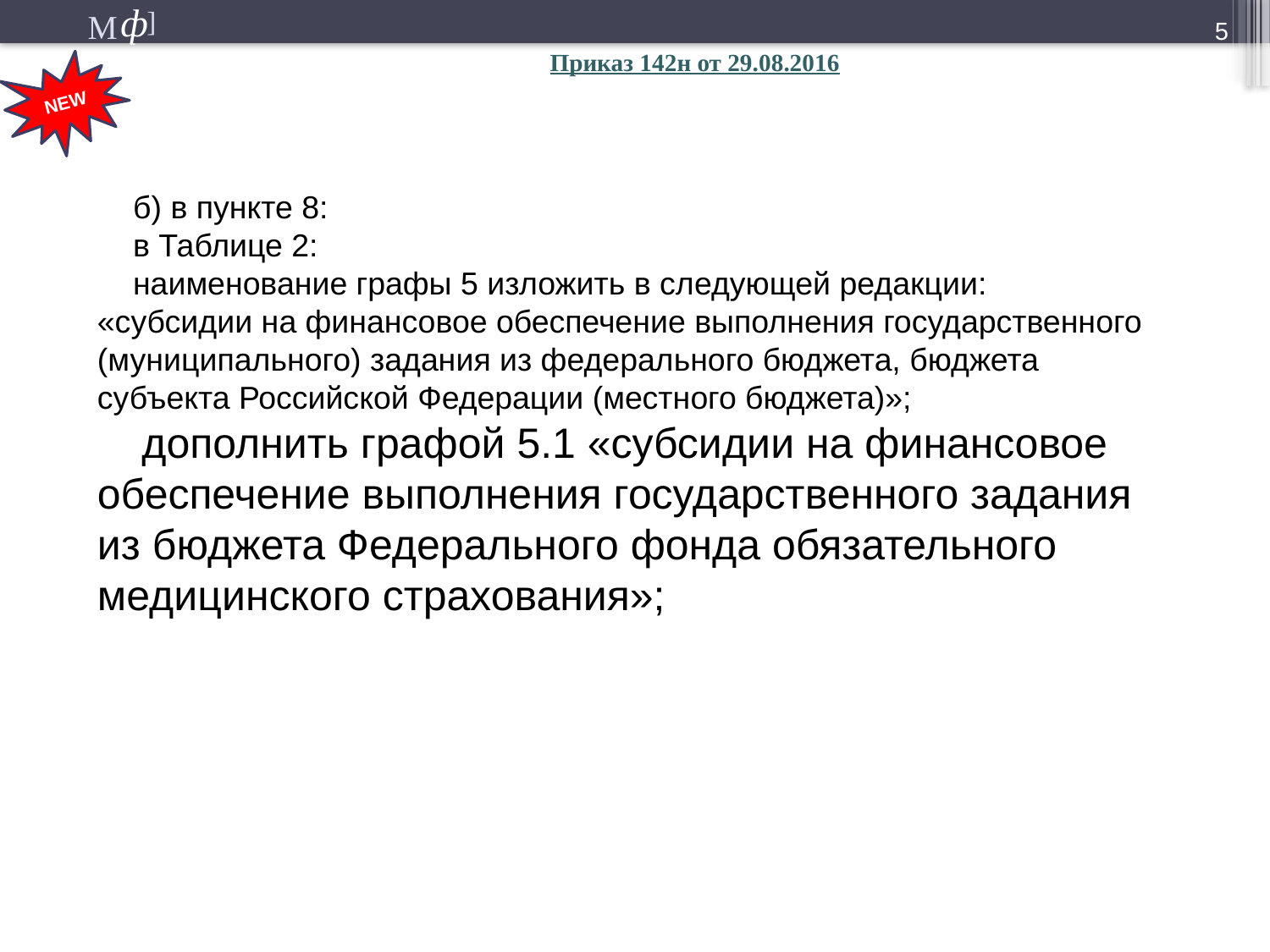

5
Приказ 142н от 29.08.2016
NEW
    б) в пункте 8:
    в Таблице 2:
    наименование графы 5 изложить в следующей редакции:
«субсидии на финансовое обеспечение выполнения государственного (муниципального) задания из федерального бюджета, бюджета субъекта Российской Федерации (местного бюджета)»;
     дополнить графой 5.1 «субсидии на финансовое обеспечение выполнения государственного задания из бюджета Федерального фонда обязательного медицинского страхования»;